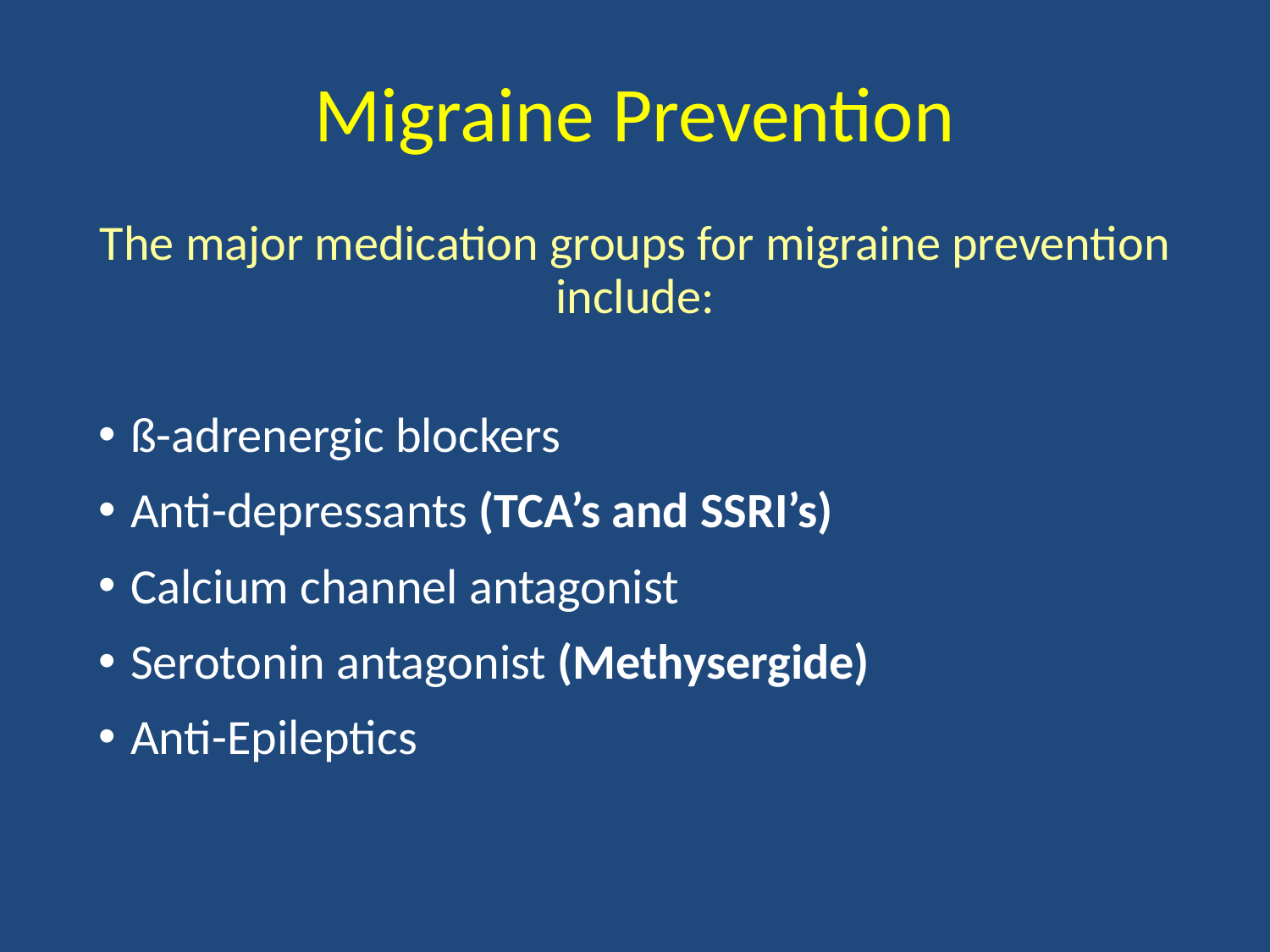

# Migraine Prevention
The major medication groups for migraine prevention include:

ß-adrenergic blockers
Anti-depressants (TCA’s and SSRI’s)
Calcium channel antagonist
Serotonin antagonist (Methysergide)
Anti-Epileptics